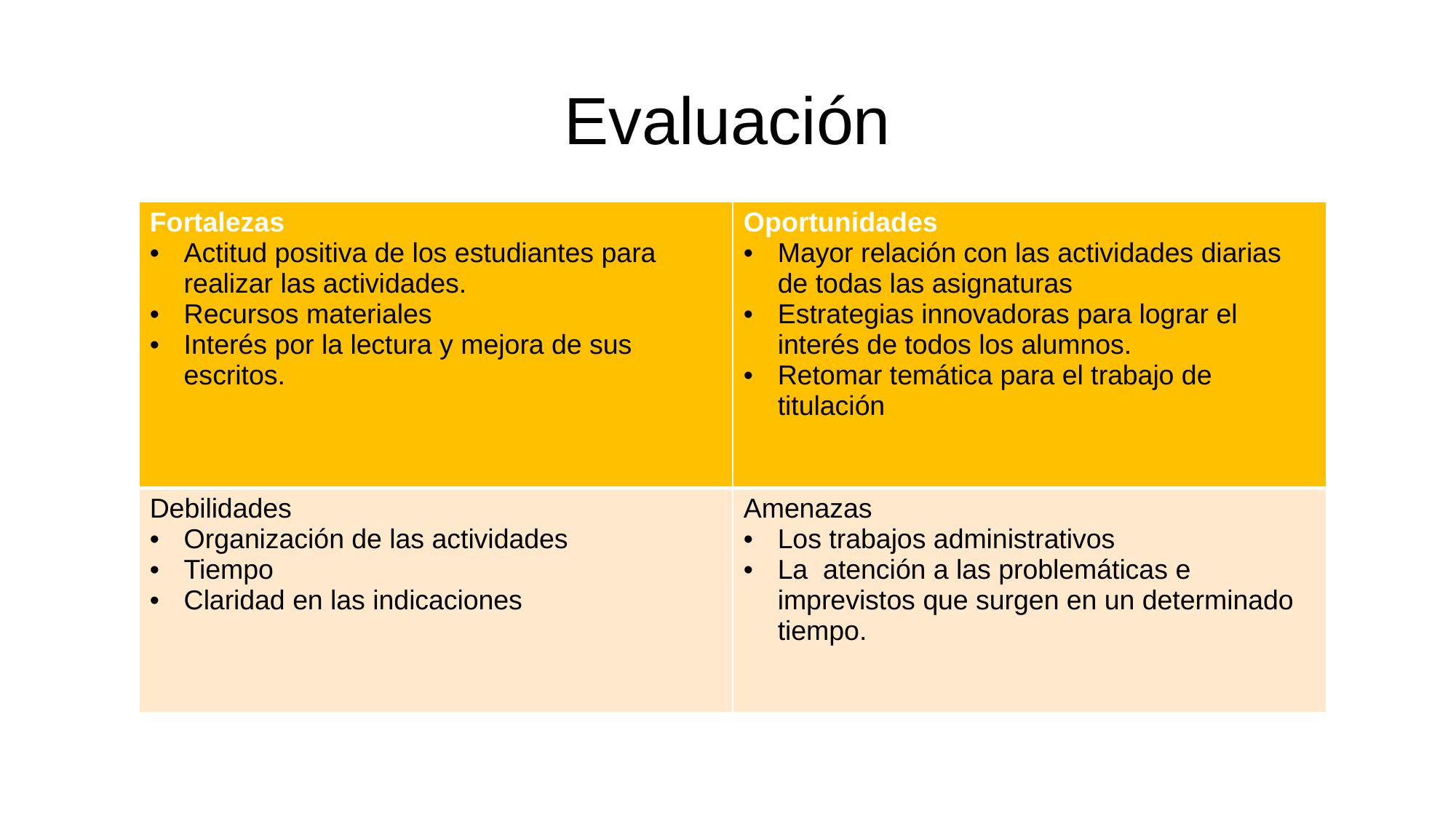

# Evaluación
| Fortalezas Actitud positiva de los estudiantes para realizar las actividades. Recursos materiales Interés por la lectura y mejora de sus escritos. | Oportunidades Mayor relación con las actividades diarias de todas las asignaturas Estrategias innovadoras para lograr el interés de todos los alumnos. Retomar temática para el trabajo de titulación |
| --- | --- |
| Debilidades Organización de las actividades Tiempo Claridad en las indicaciones | Amenazas Los trabajos administrativos La atención a las problemáticas e imprevistos que surgen en un determinado tiempo. |